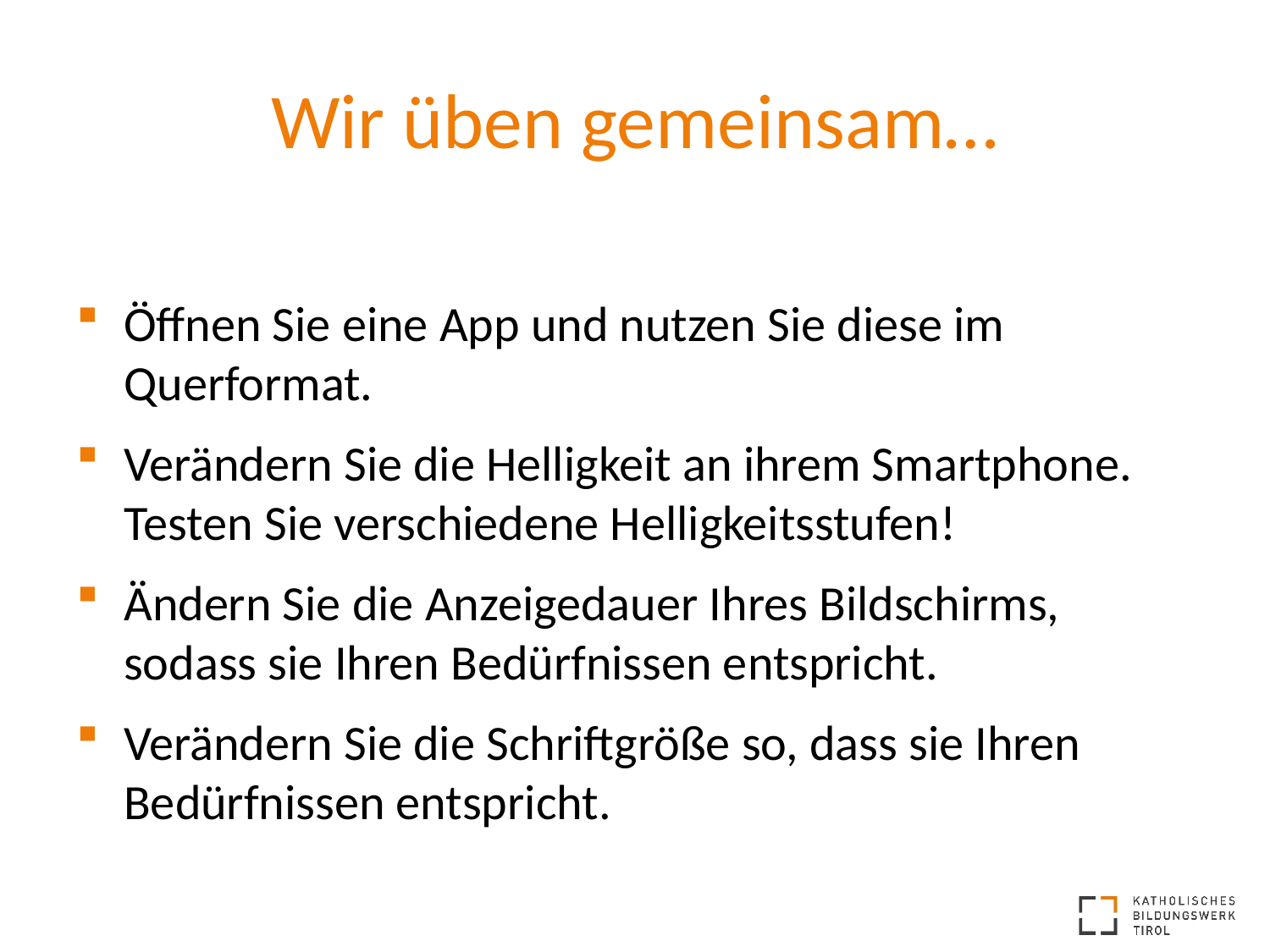

# Wir üben gemeinsam…

Öffnen Sie eine App und nutzen Sie diese im Querformat.
Verändern Sie die Helligkeit an ihrem Smartphone. Testen Sie verschiedene Helligkeitsstufen!
Ändern Sie die Anzeigedauer Ihres Bildschirms, sodass sie Ihren Bedürfnissen entspricht.
Verändern Sie die Schriftgröße so, dass sie Ihren Bedürfnissen entspricht.